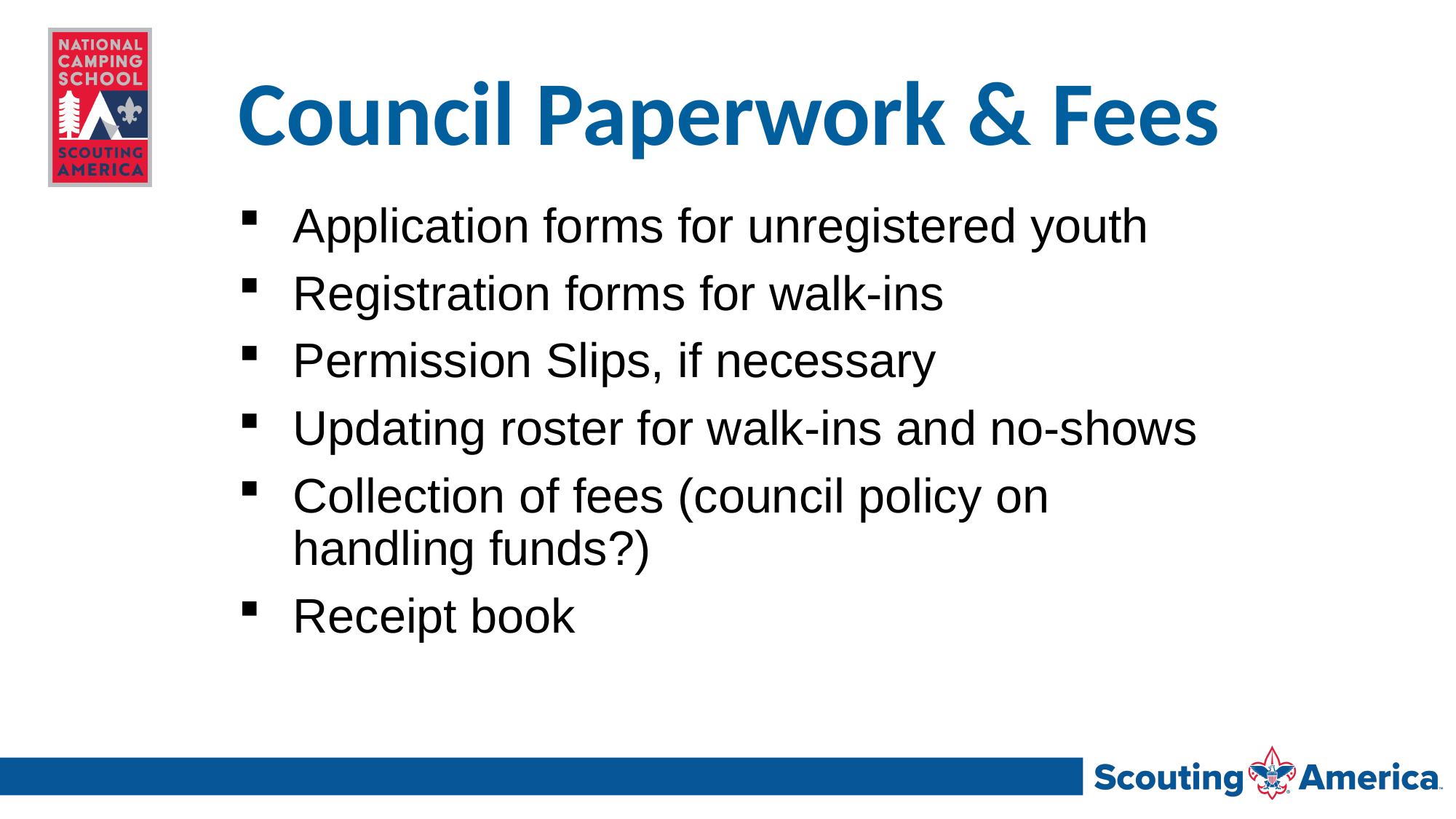

# Council Paperwork & Fees
Application forms for unregistered youth
Registration forms for walk-ins
Permission Slips, if necessary
Updating roster for walk-ins and no-shows
Collection of fees (council policy on handling funds?)
Receipt book